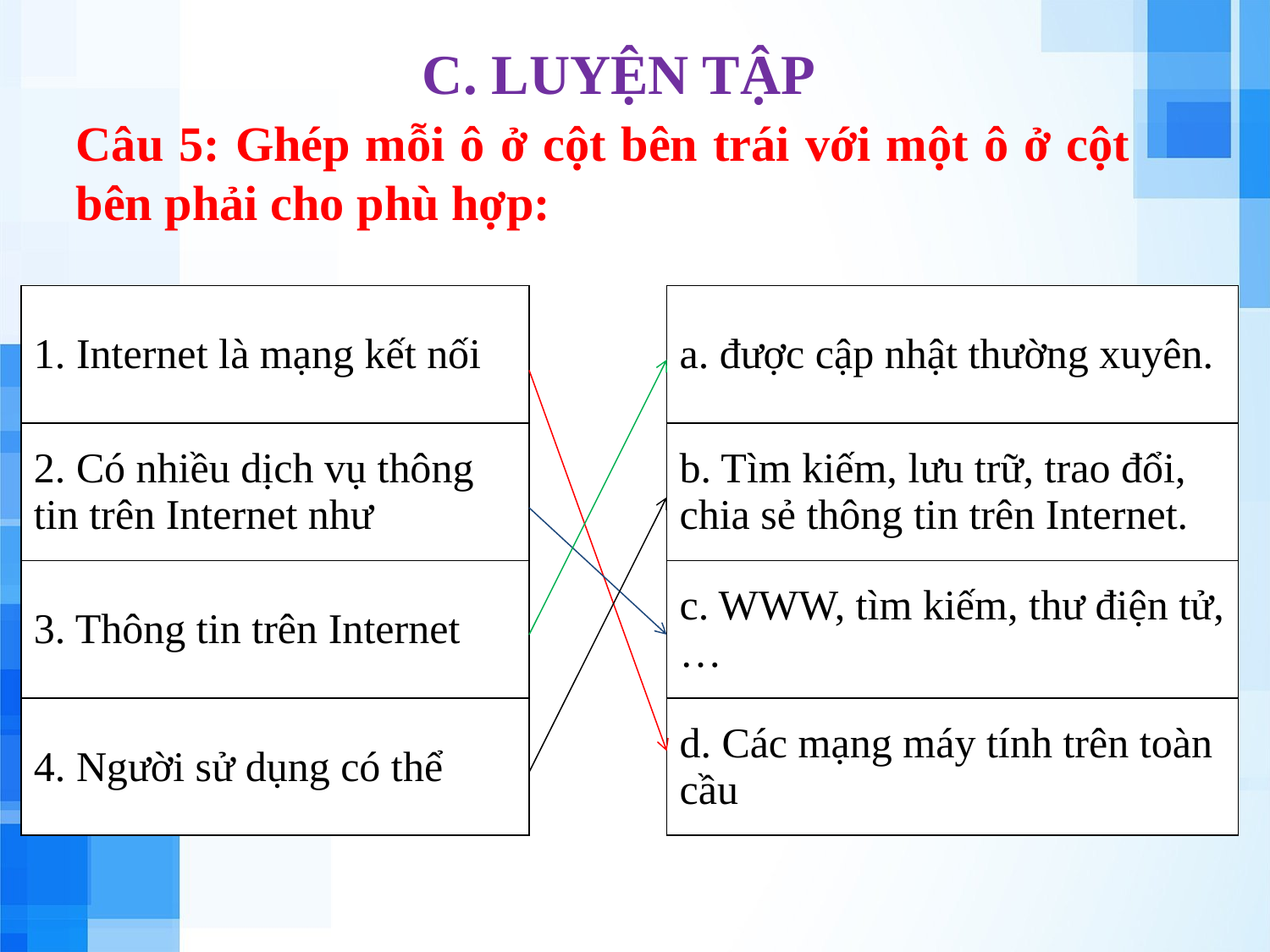

C. LUYỆN TẬP
Câu 5: Ghép mỗi ô ở cột bên trái với một ô ở cột bên phải cho phù hợp:
| 1. Internet là mạng kết nối |  | a. được cập nhật thường xuyên. |
| --- | --- | --- |
| 2. Có nhiều dịch vụ thông tin trên Internet như |  | b. Tìm kiếm, lưu trữ, trao đổi, chia sẻ thông tin trên Internet. |
| 3. Thông tin trên Internet |  | c. WWW, tìm kiếm, thư điện tử,… |
| 4. Người sử dụng có thể |  | d. Các mạng máy tính trên toàn cầu |